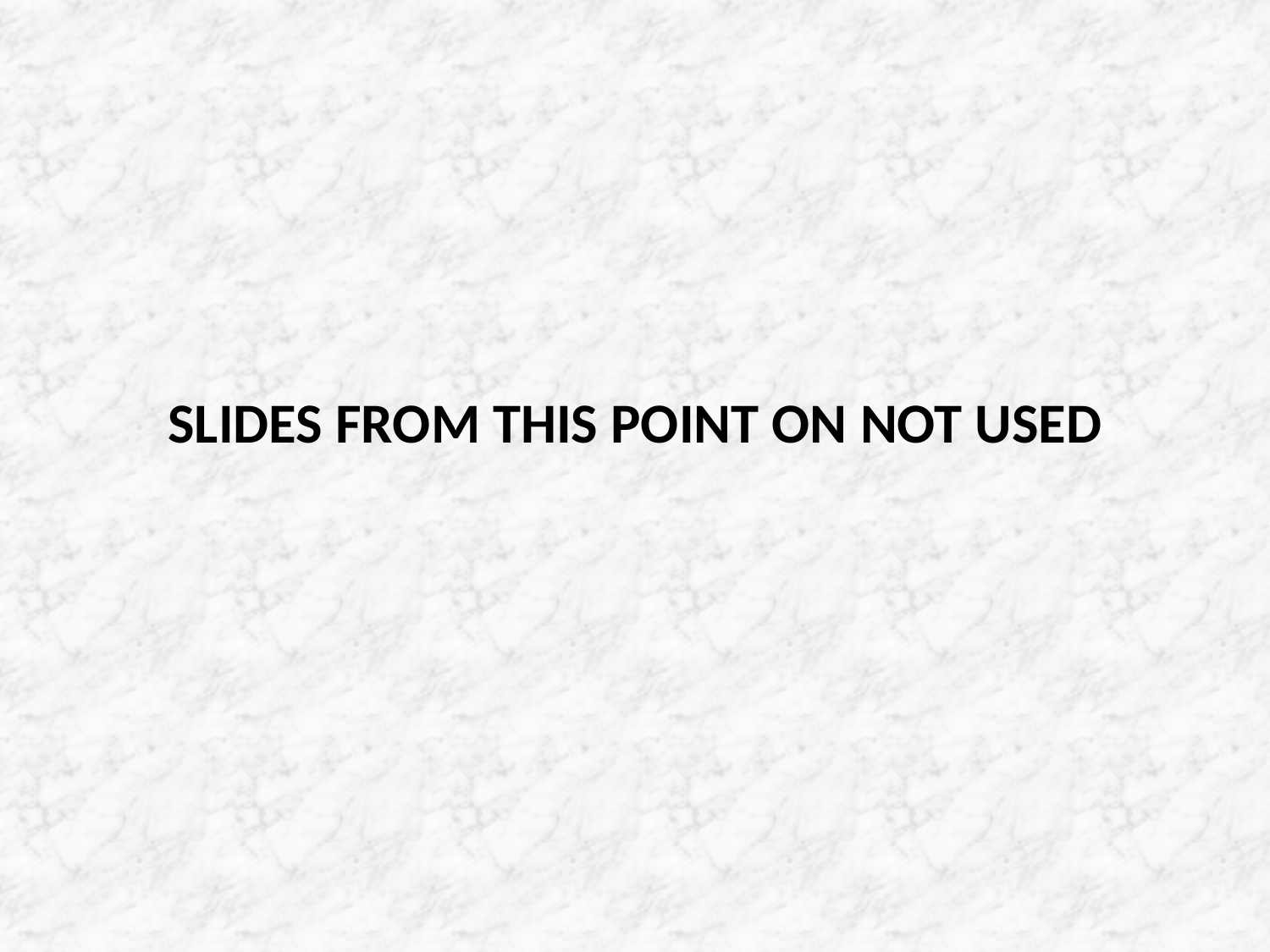

#

SLIDES FROM THIS POINT ON NOT USED